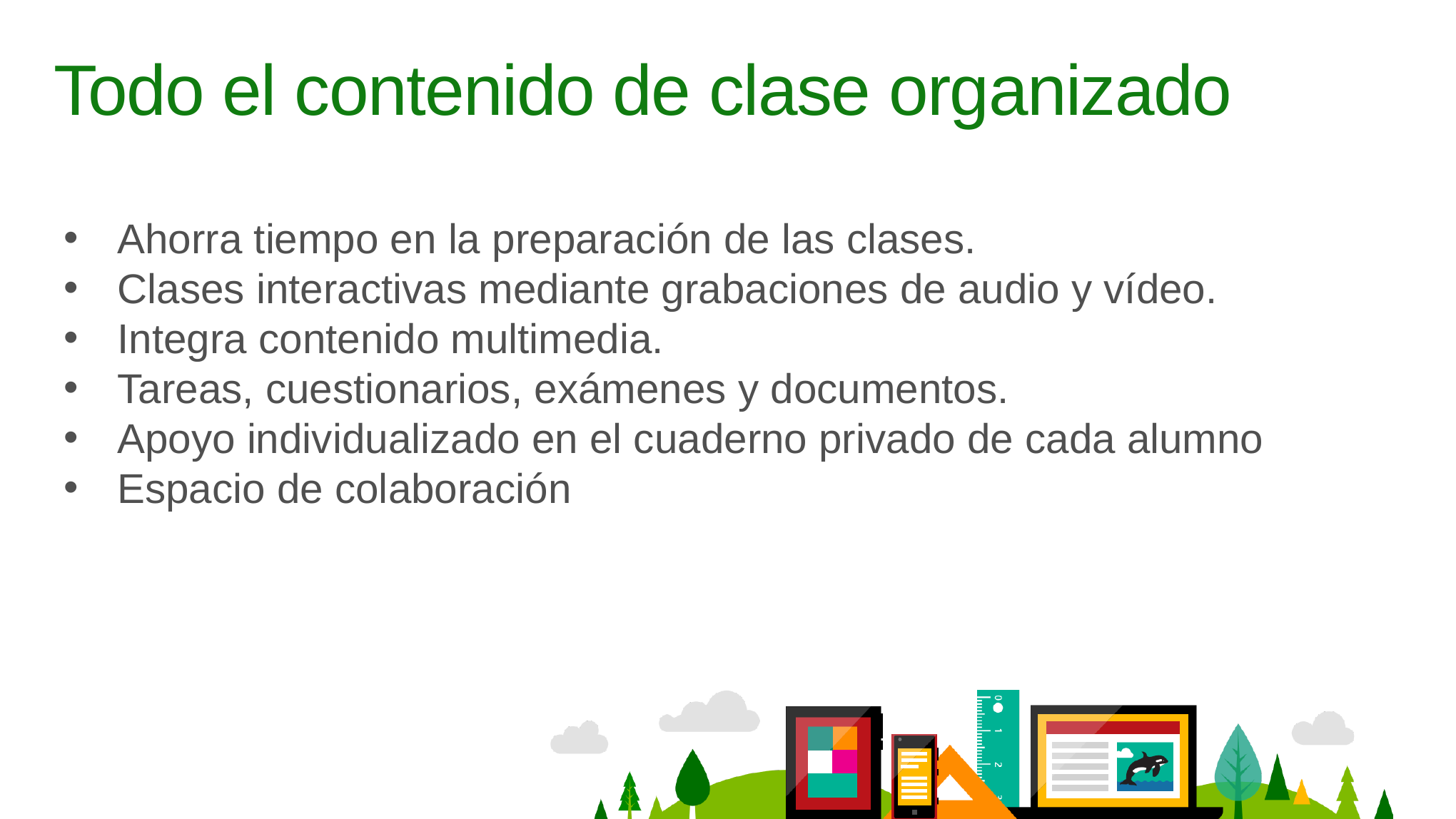

# Todo el contenido de clase organizado
Ahorra tiempo en la preparación de las clases.
Clases interactivas mediante grabaciones de audio y vídeo.
Integra contenido multimedia.
Tareas, cuestionarios, exámenes y documentos.
Apoyo individualizado en el cuaderno privado de cada alumno
Espacio de colaboración